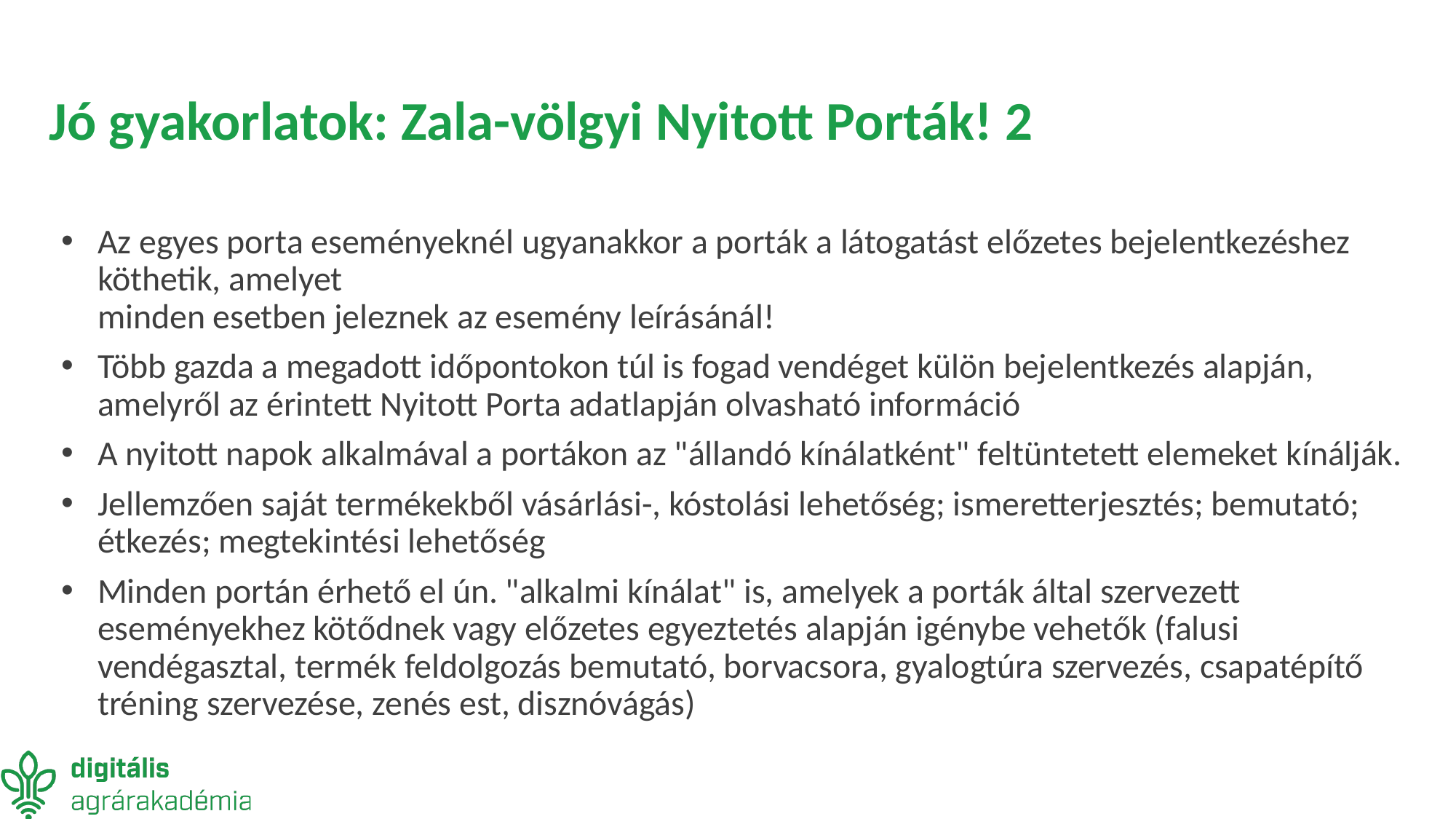

# Jó gyakorlatok: Zala-völgyi Nyitott Porták! 2
Az egyes porta eseményeknél ugyanakkor a porták a látogatást előzetes bejelentkezéshez köthetik, amelyet
minden esetben jeleznek az esemény leírásánál!
Több gazda a megadott időpontokon túl is fogad vendéget külön bejelentkezés alapján, amelyről az érintett Nyitott Porta adatlapján olvasható információ
A nyitott napok alkalmával a portákon az "állandó kínálatként" feltüntetett elemeket kínálják.
Jellemzően saját termékekből vásárlási-, kóstolási lehetőség; ismeretterjesztés; bemutató; étkezés; megtekintési lehetőség
Minden portán érhető el ún. "alkalmi kínálat" is, amelyek a porták által szervezett eseményekhez kötődnek vagy előzetes egyeztetés alapján igénybe vehetők (falusi vendégasztal, termék feldolgozás bemutató, borvacsora, gyalogtúra szervezés, csapatépítő tréning szervezése, zenés est, disznóvágás)